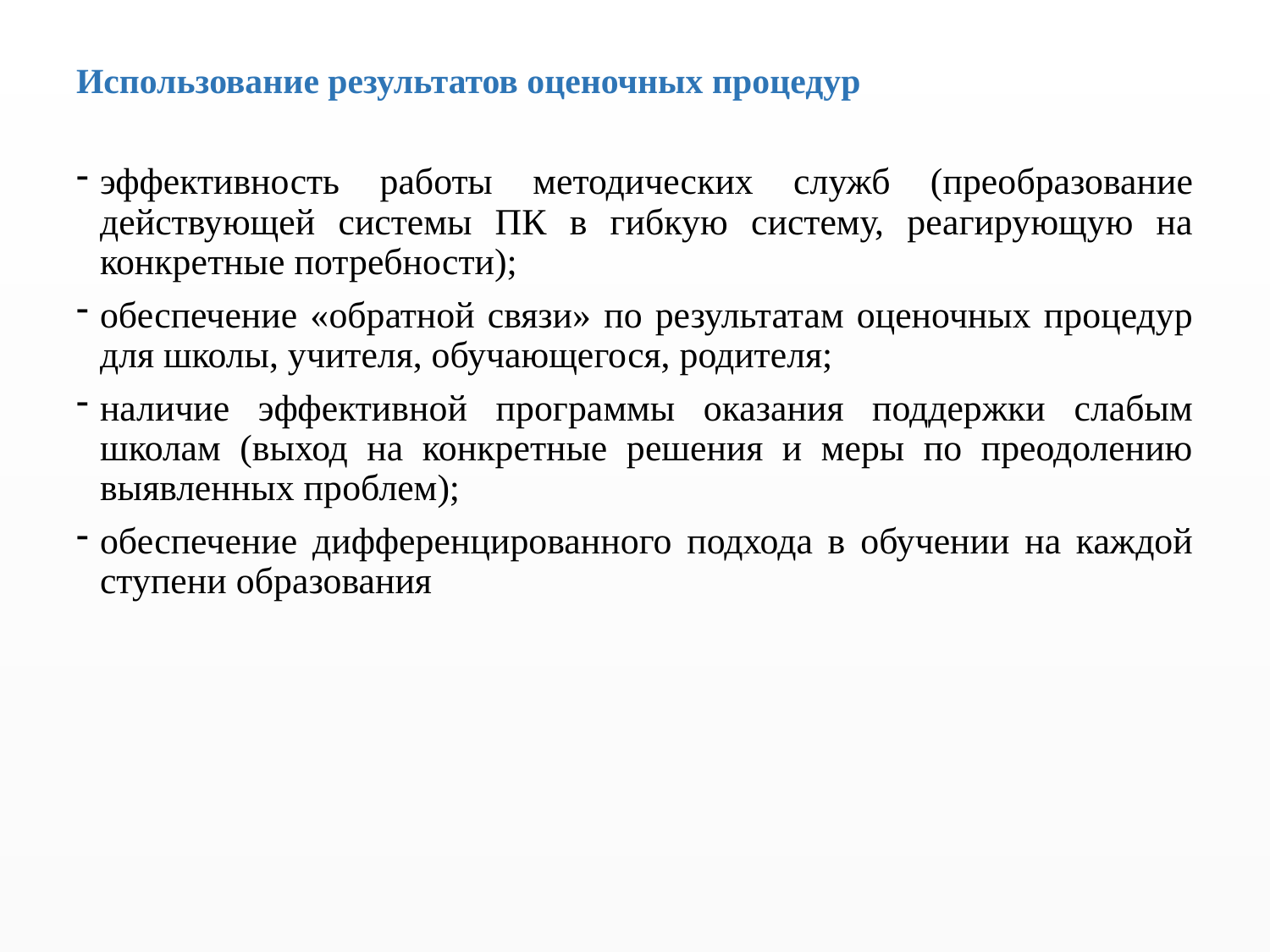

# Использование результатов оценочных процедур
эффективность работы методических служб (преобразование действующей системы ПК в гибкую систему, реагирующую на конкретные потребности);
обеспечение «обратной связи» по результатам оценочных процедур для школы, учителя, обучающегося, родителя;
наличие эффективной программы оказания поддержки слабым школам (выход на конкретные решения и меры по преодолению выявленных проблем);
обеспечение дифференцированного подхода в обучении на каждой ступени образования